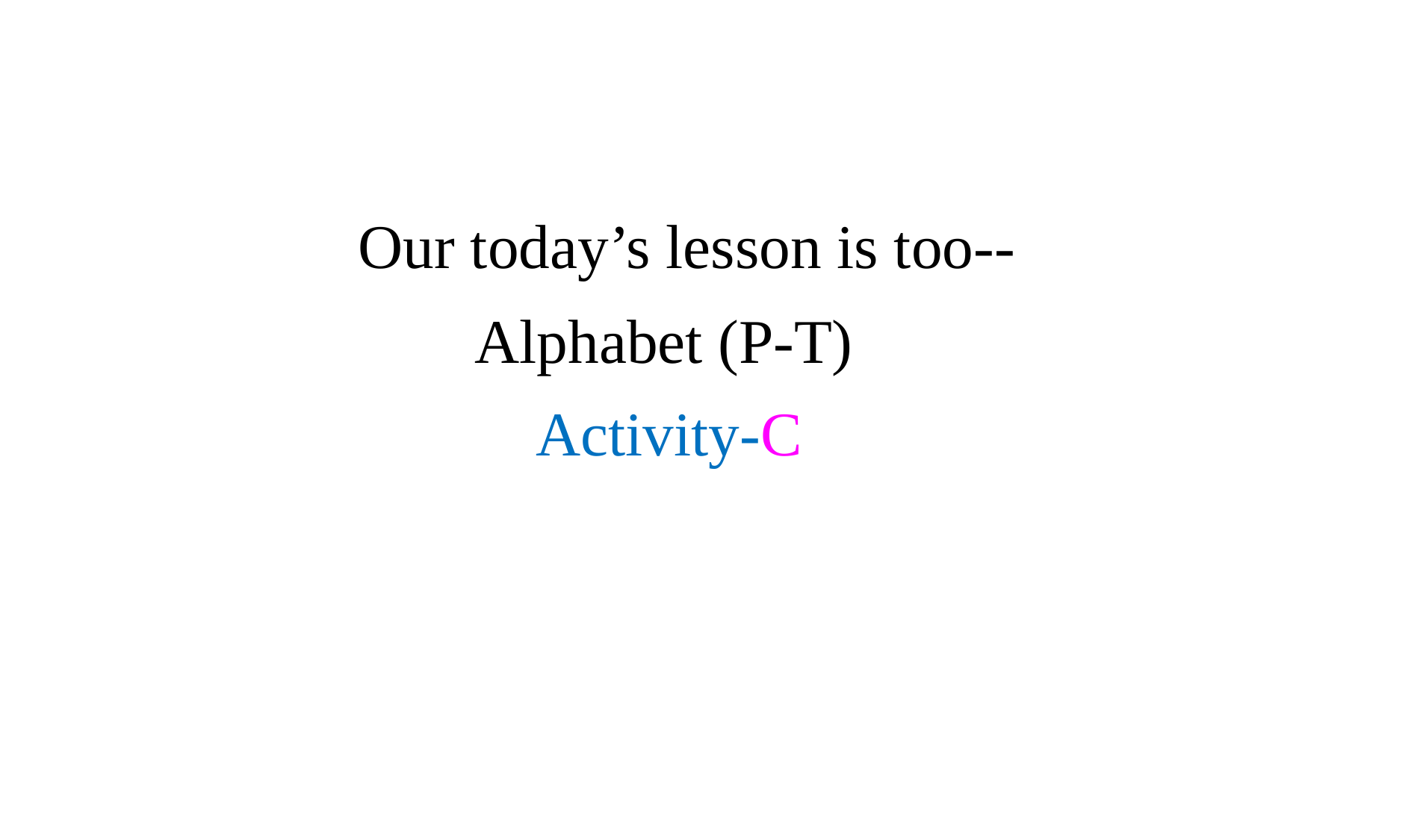

Our today’s lesson is too--
Alphabet (P-T)
Activity-C